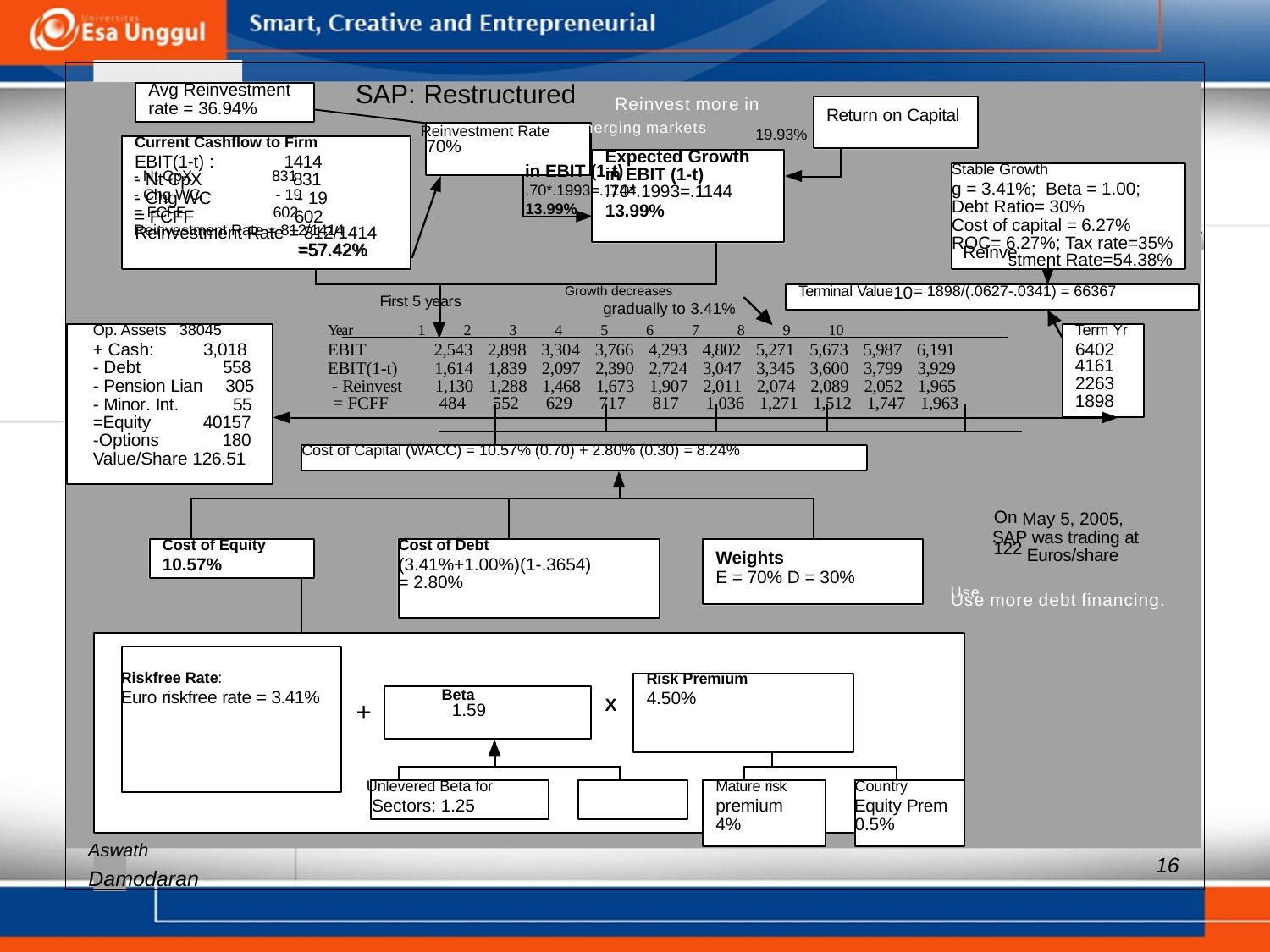

Avg Reinvestment
rate = 36.94%
SAP: Restructured

Return on Capital

Reinvest more in

Reinvestment Rate     emerging markets           19.93%

70%

Current Cashflow to Firm
EBIT(1-t) :              1414
- Nt CpX                  831
- Chg WC                 - 19
= FCFF                    602
=57.42%

Expected Growth
.70*.1993=.1144

- Nt CpX                  831                                                     in EBIT (1-t)
- Chg WC                 - 19                                                    .70*.1993=.1144
= FCFF                    602                                                     13.99%
Reinvestment Rate = 812/1414
=57.42%

Stable Growth
g = 3.41%; Beta = 1.00;
Debt Ratio= 30%
Cost of capital = 6.27%
ROC= 6.27%; Tax rate=35%
in EBIT (1-t)

13.99%

Reinvestment Rate = 812/1414

Reinve

stment Rate=54.38%

First 5 years                        Growth decreases

Terminal Value10= 1898/(.0627-.0341) = 66367

gradually to 3.41%

Year                 1          2          3          4          5          6          7          8          9          10
EBIT               2,543   2,898   3,304   3,766   4,293   4,802   5,271   5,673   5,987   6,191
EBIT(1-t)        1,614   1,839   2,097   2,390   2,724   3,047   3,345   3,600   3,799   3,929
- Reinvest       1,130   1,288   1,468   1,673   1,907   2,011   2,074   2,089   2,052   1,965
Op. Assets   38045
+ Cash:          3,018
- Debt                558
- Pension Lian    305
- Minor. Int.           55
=Equity          40157
-Options            180
Value/Share 126.51

Term Yr
4161
1898

6402
2263
= FCFF
484      552      629      717      817      1,036   1,271   1,512   1,747   1,963

May 5, 2005,

Cost of Capital (WACC) = 10.57% (0.70) + 2.80% (0.30) = 8.24%

On
SAP was trading at

Cost of Equity
10.57%

Weights
122
Use

Cost of Debt
(3.41%+1.00%)(1-.3654)
= 2.80%

Euros/share
E = 70% D = 30%

Use more debt financing.

Riskfree Rate:
Euro riskfree rate = 3.41%                        Beta

Risk Premium

1.59

X
4.50%
+

Unlevered Beta for
Sectors: 1.25
Mature risk
premium
4%

Country
0.5%
Equity Prem

Aswath
16
Damodaran